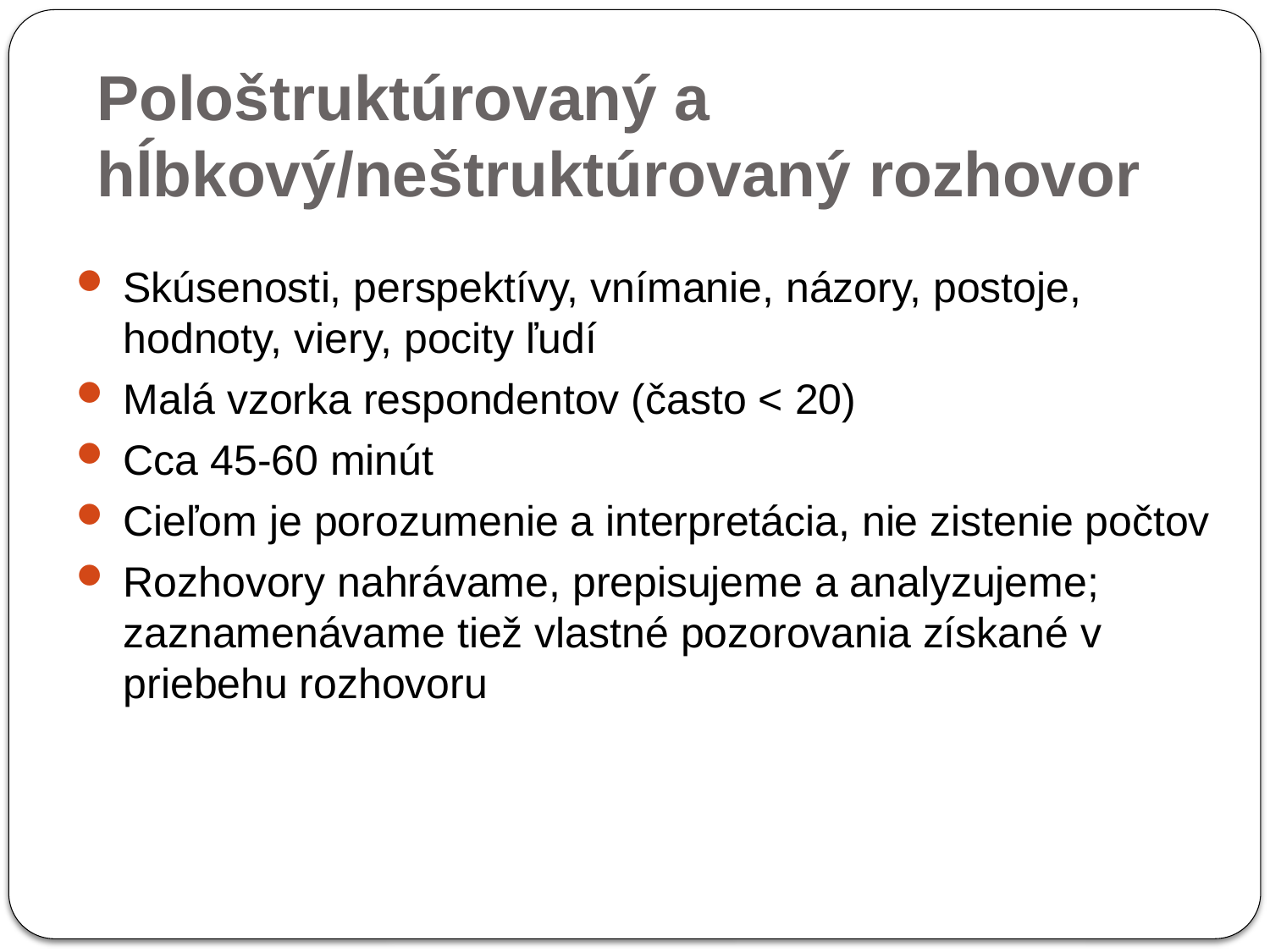

Pološtruktúrovaný a hĺbkový/neštruktúrovaný rozhovor
Skúsenosti, perspektívy, vnímanie, názory, postoje, hodnoty, viery, pocity ľudí
Malá vzorka respondentov (často < 20)
Cca 45-60 minút
Cieľom je porozumenie a interpretácia, nie zistenie počtov
Rozhovory nahrávame, prepisujeme a analyzujeme; zaznamenávame tiež vlastné pozorovania získané v priebehu rozhovoru